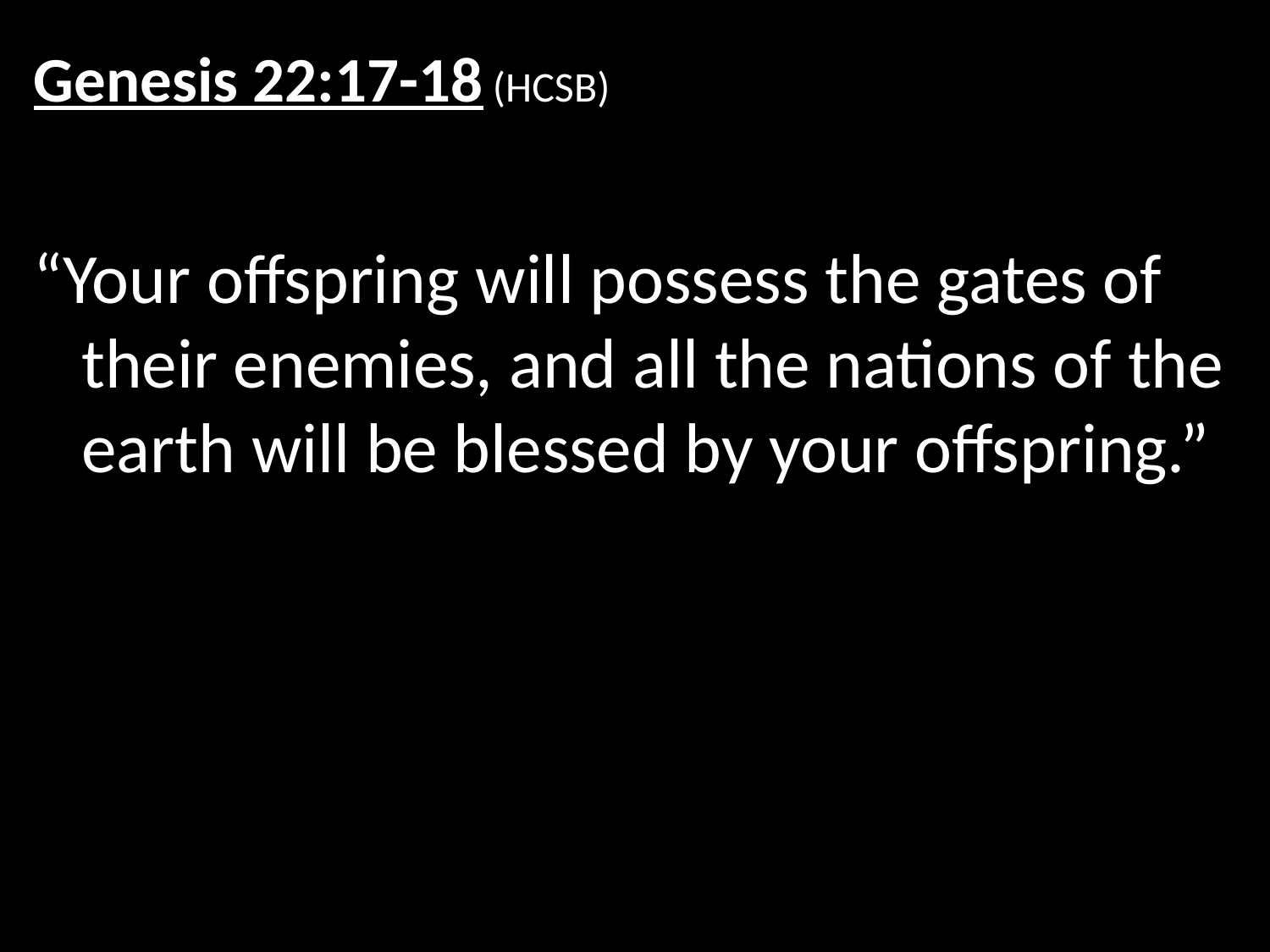

Genesis 22:17-18 (HCSB)

“Your offspring will possess the gates of their enemies, and all the nations of the earth will be blessed by your offspring.”